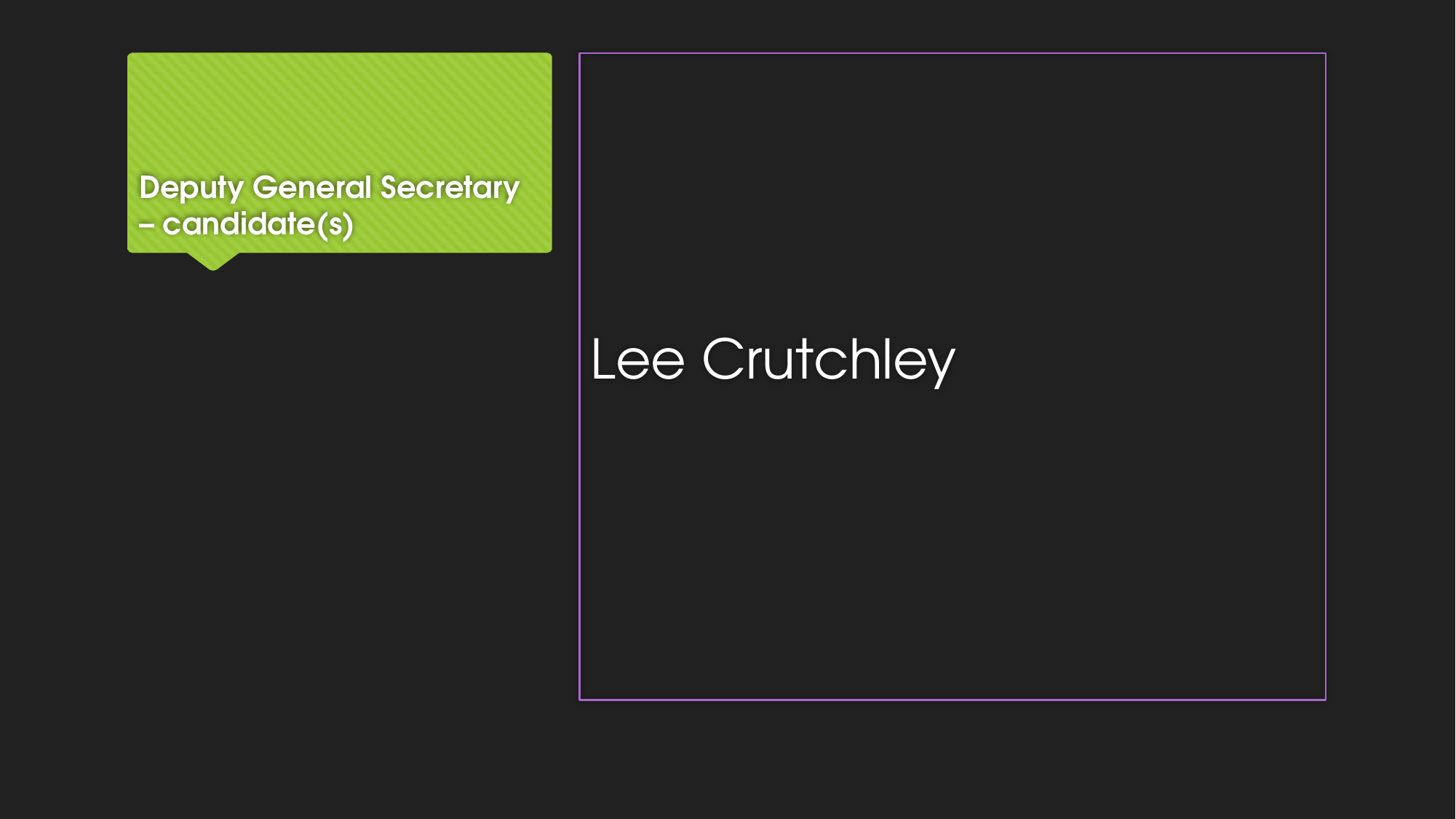

# Deputy General Secretary – candidate(s)
Lee Crutchley